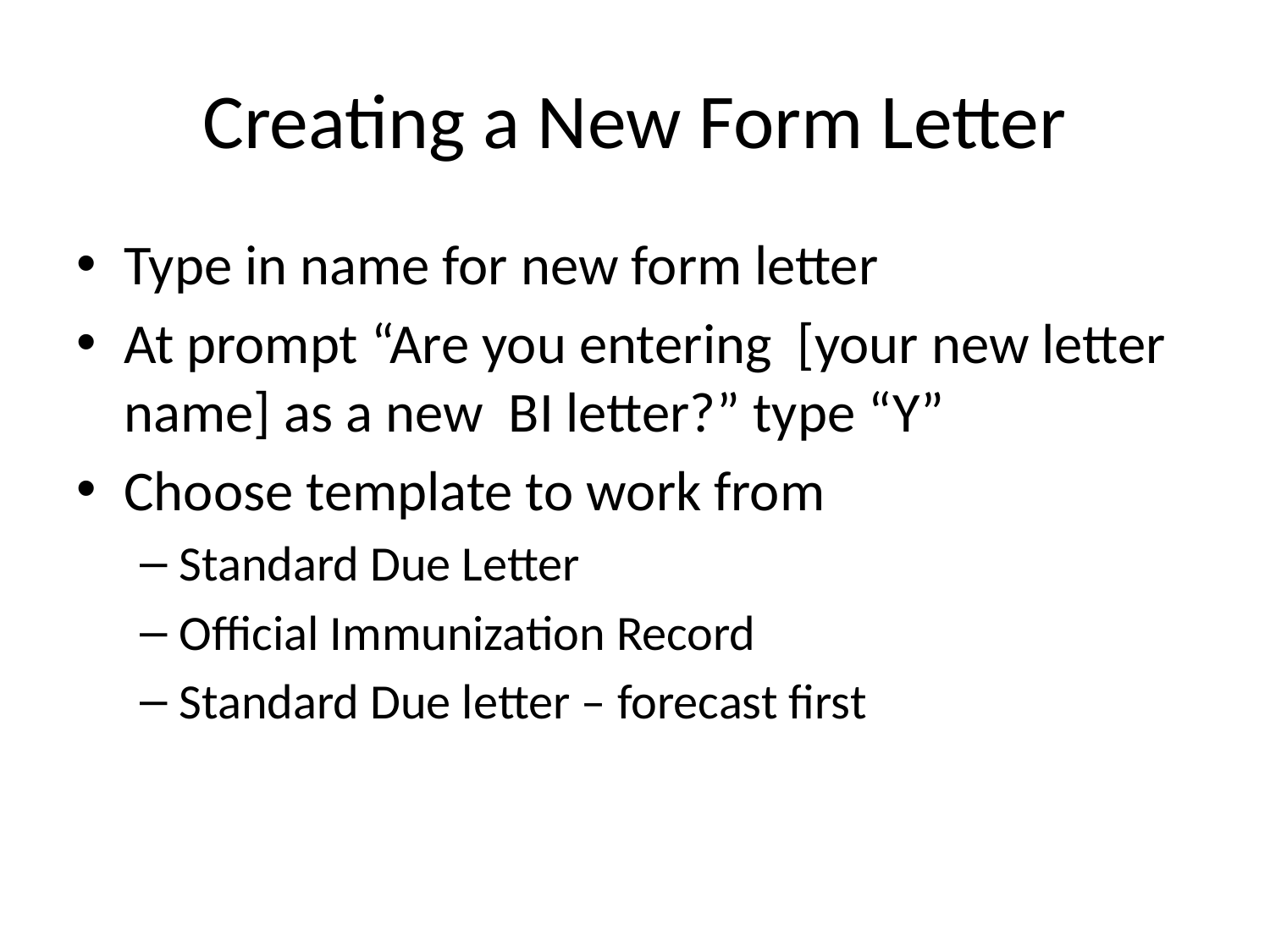

# Creating a New Form Letter
Type in name for new form letter
At prompt “Are you entering  [your new letter name] as a new  BI letter?” type “Y”
Choose template to work from
Standard Due Letter
Official Immunization Record
Standard Due letter – forecast first